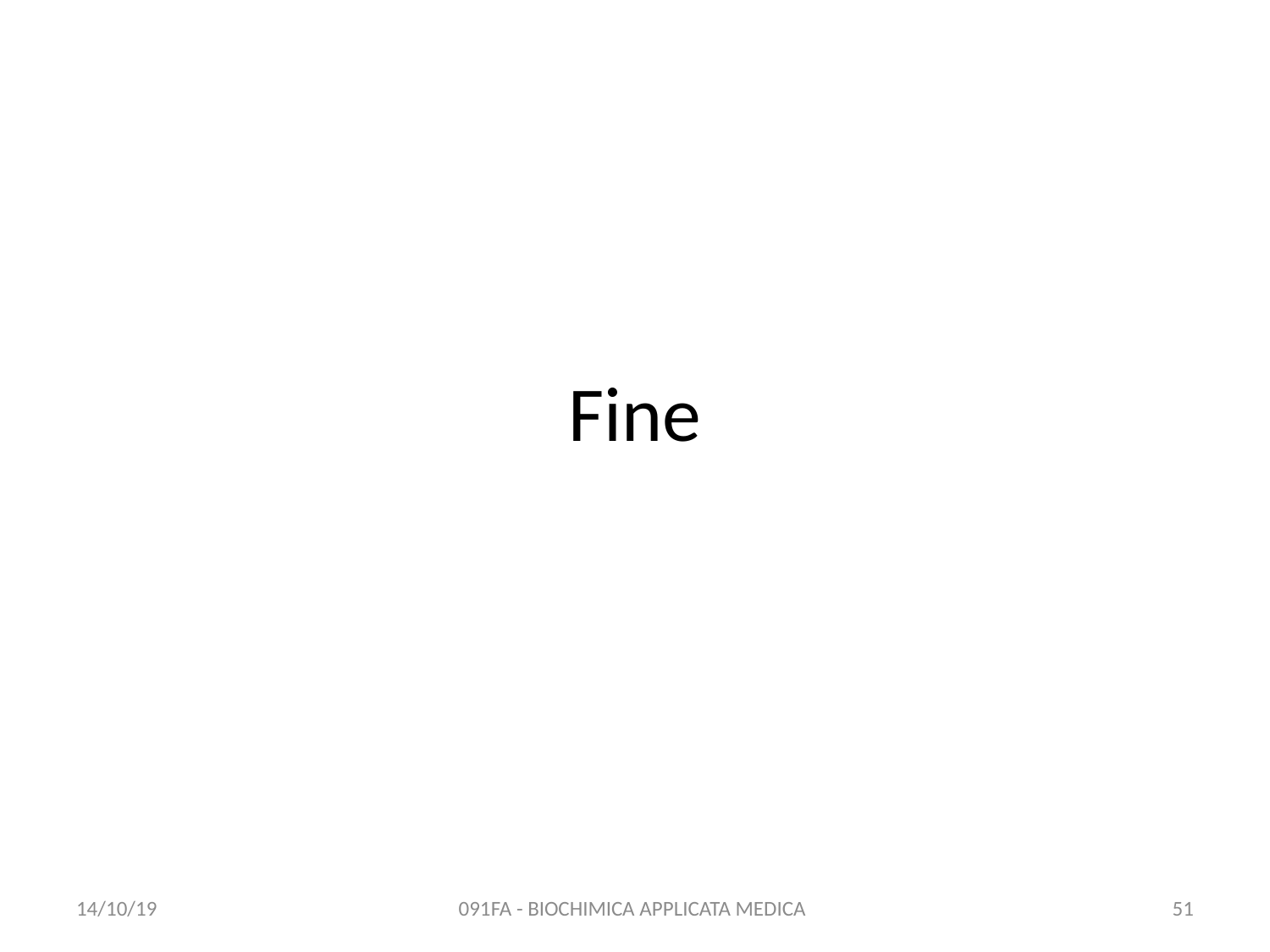

# Fine
14/10/19
091FA - BIOCHIMICA APPLICATA MEDICA
51